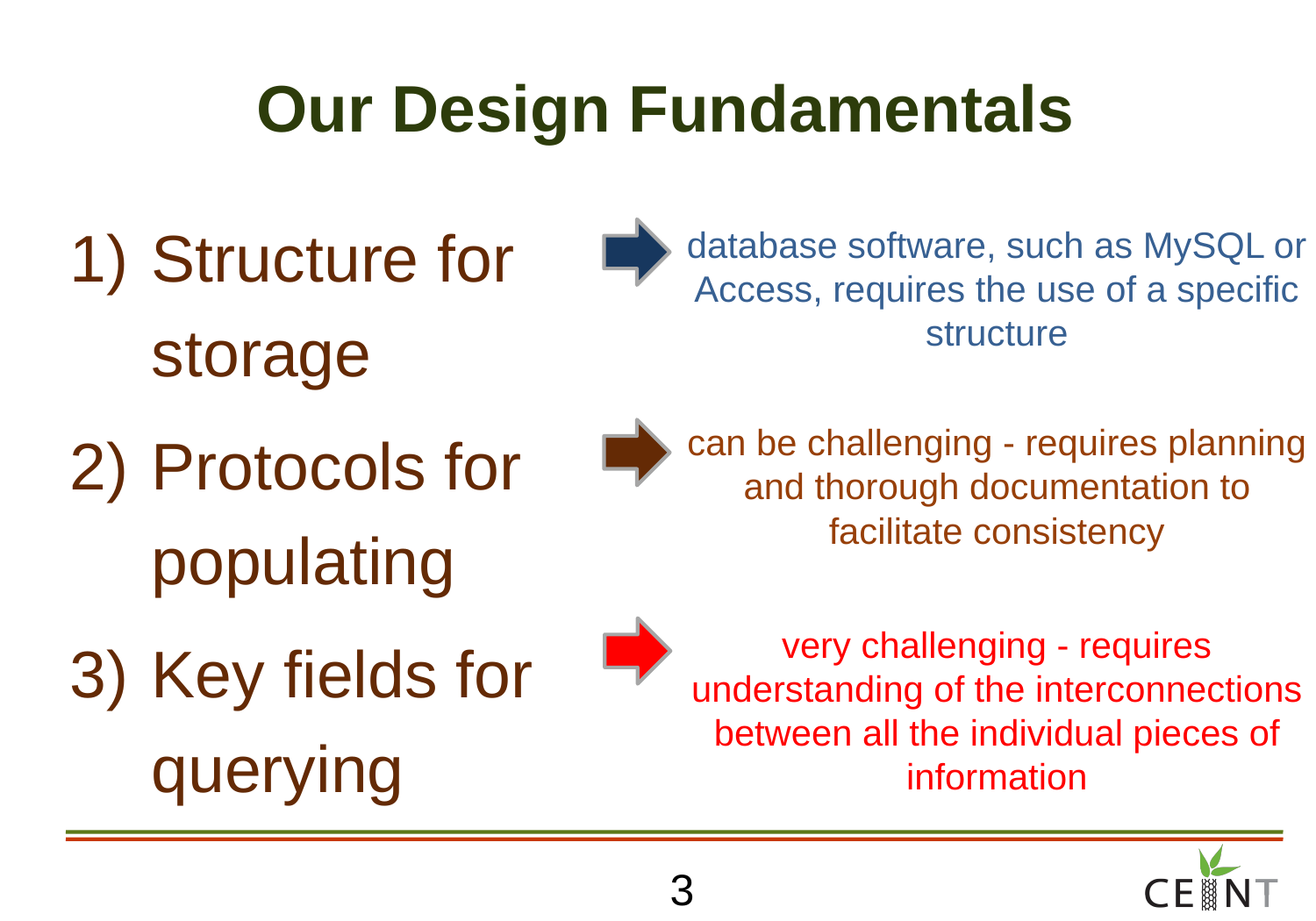

# Our Design Fundamentals
Structure for storage
Protocols for populating
Key fields for querying

database software, such as MySQL or Access, requires the use of a specific structure
can be challenging - requires planning and thorough documentation to facilitate consistency

very challenging - requires understanding of the interconnections between all the individual pieces of information
3